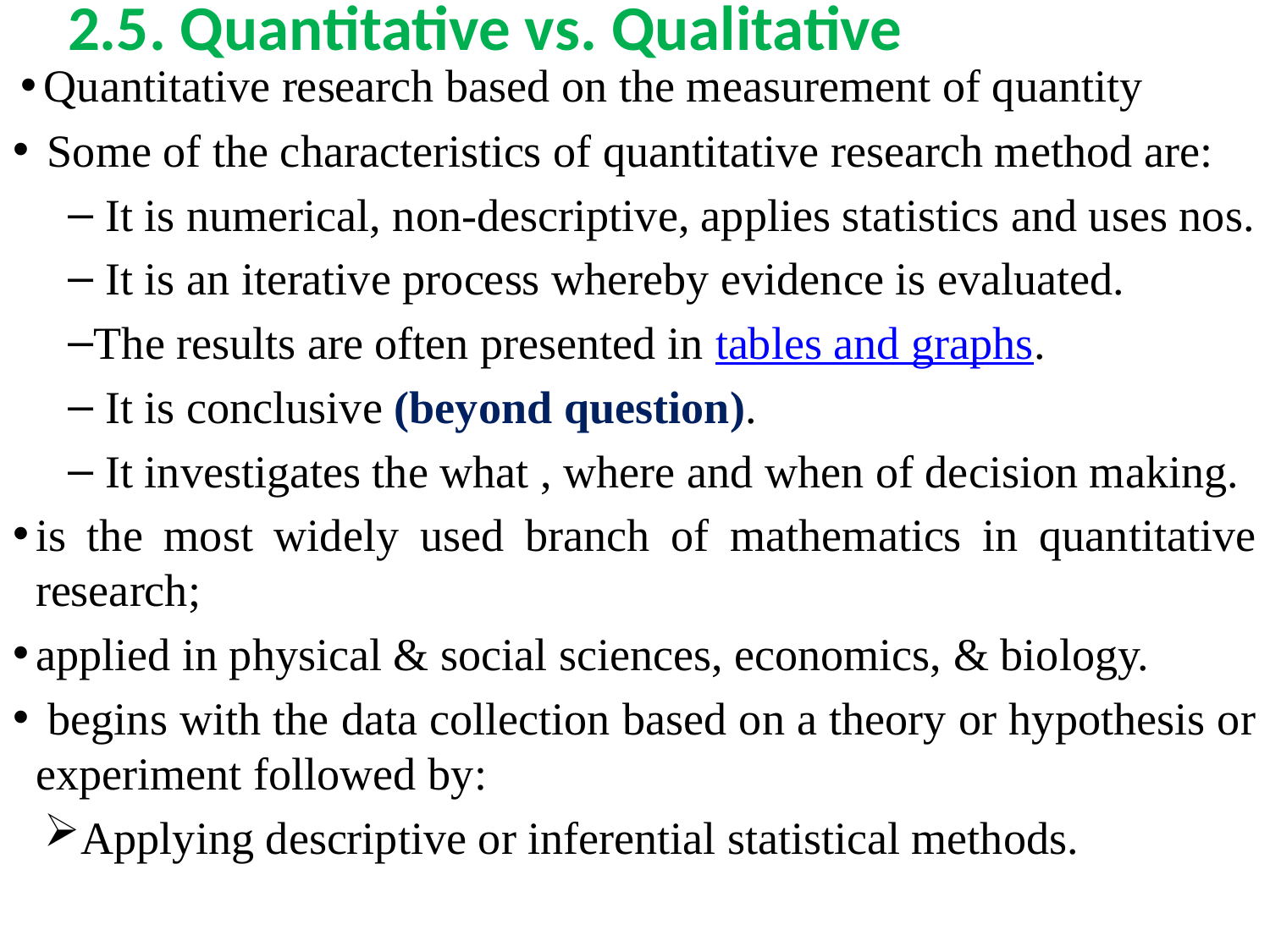

# 2.5. Quantitative vs. Qualitative
Quantitative research based on the measurement of quantity
 Some of the characteristics of quantitative research method are:
 It is numerical, non-descriptive, applies statistics and uses nos.
 It is an iterative process whereby evidence is evaluated.
The results are often presented in tables and graphs.
 It is conclusive (beyond question).
 It investigates the what , where and when of decision making.
is the most widely used branch of mathematics in quantitative research;
applied in physical & social sciences, economics, & biology.
 begins with the data collection based on a theory or hypothesis or experiment followed by:
Applying descriptive or inferential statistical methods.